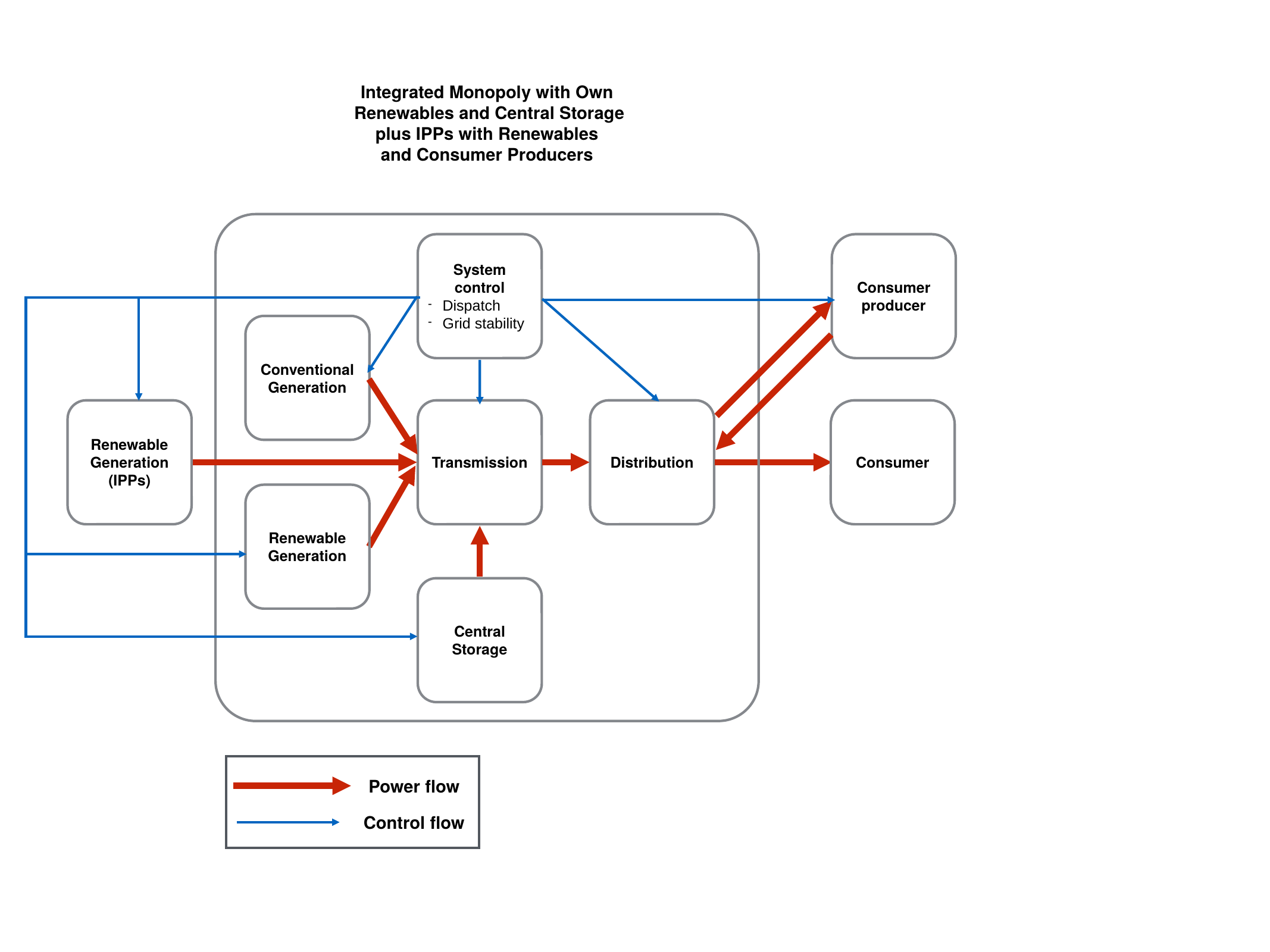

Integrated Monopoly with Own
 Renewables and Central Storage
plus IPPs with Renewables
and Consumer Producers

System control
Dispatch
Grid stability
Consumer producer

Conventional Generation

Renewable Generation
(IPPs)
Transmission
Distribution
Consumer

Renewable Generation

Central Storage

Power flow

Control flow